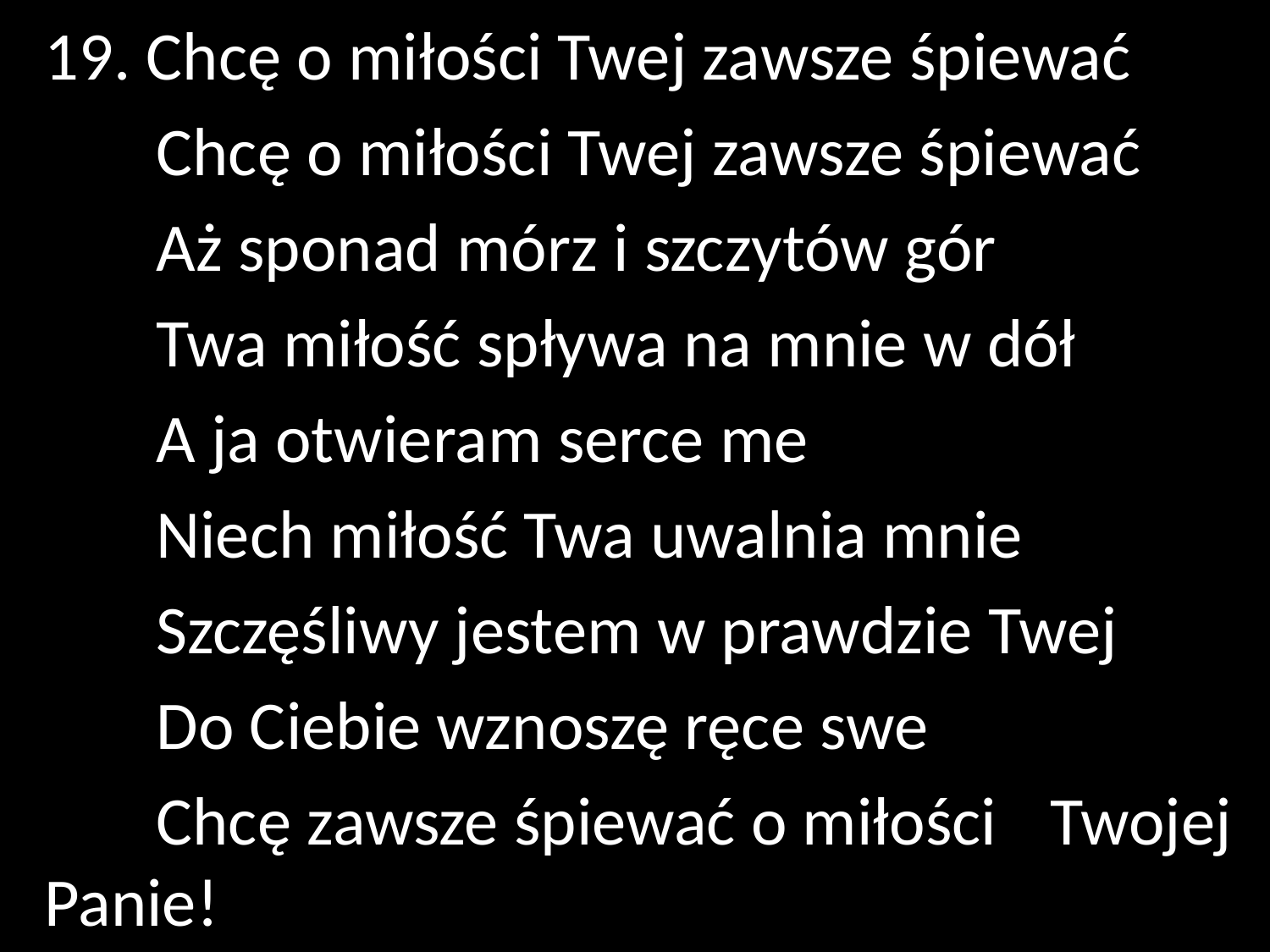

19. Chcę o miłości Twej zawsze śpiewać
	Chcę o miłości Twej zawsze śpiewać
	Aż sponad mórz i szczytów gór
	Twa miłość spływa na mnie w dół
	A ja otwieram serce me
	Niech miłość Twa uwalnia mnie
	Szczęśliwy jestem w prawdzie Twej
	Do Ciebie wznoszę ręce swe
	Chcę zawsze śpiewać o miłości 	Twojej Panie!